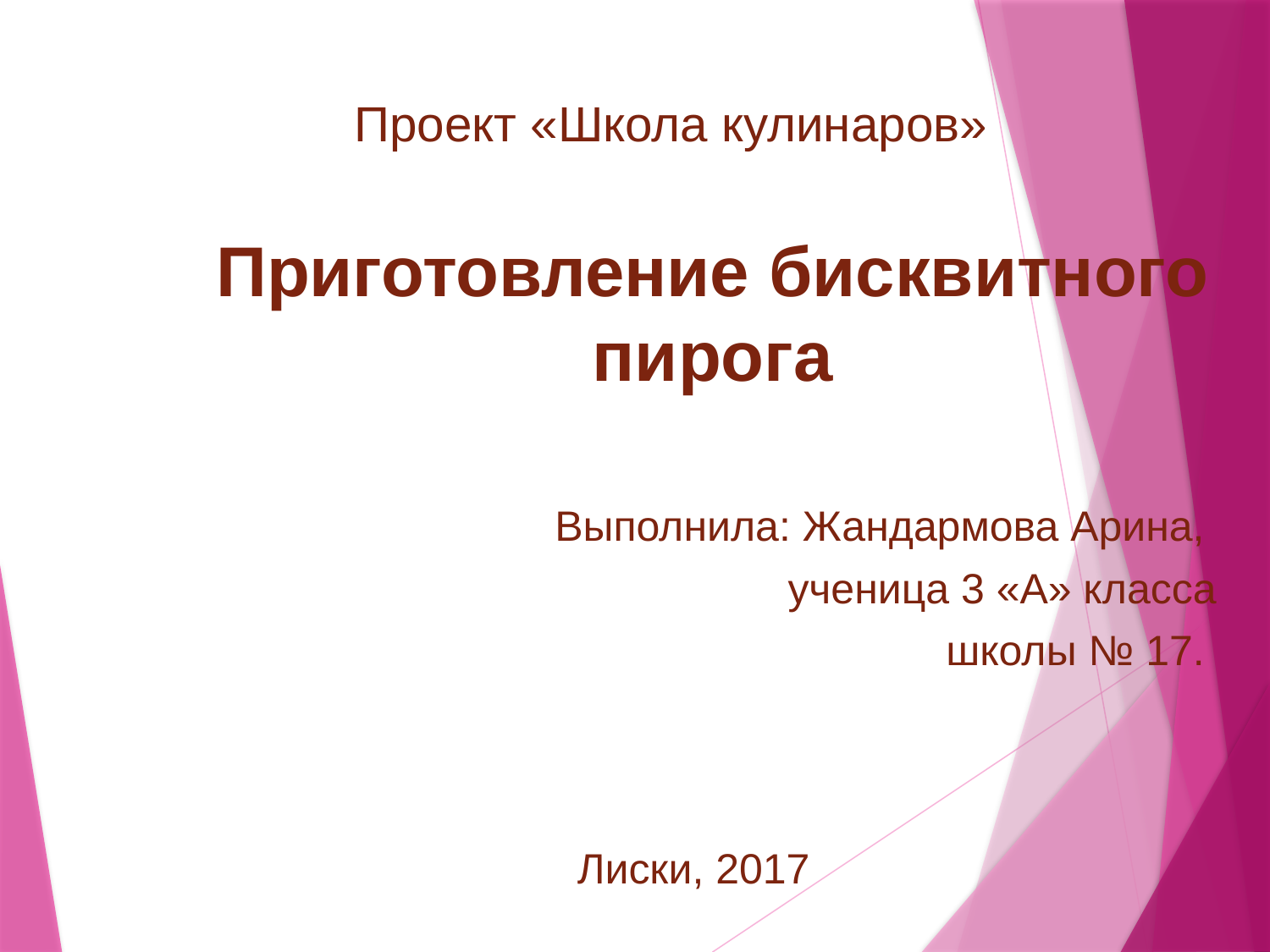

Проект «Школа кулинаров»
Приготовление бисквитного пирога
 Выполнила: Жандармова Арина,
 ученица 3 «А» класса
школы № 17.
Лиски, 2017